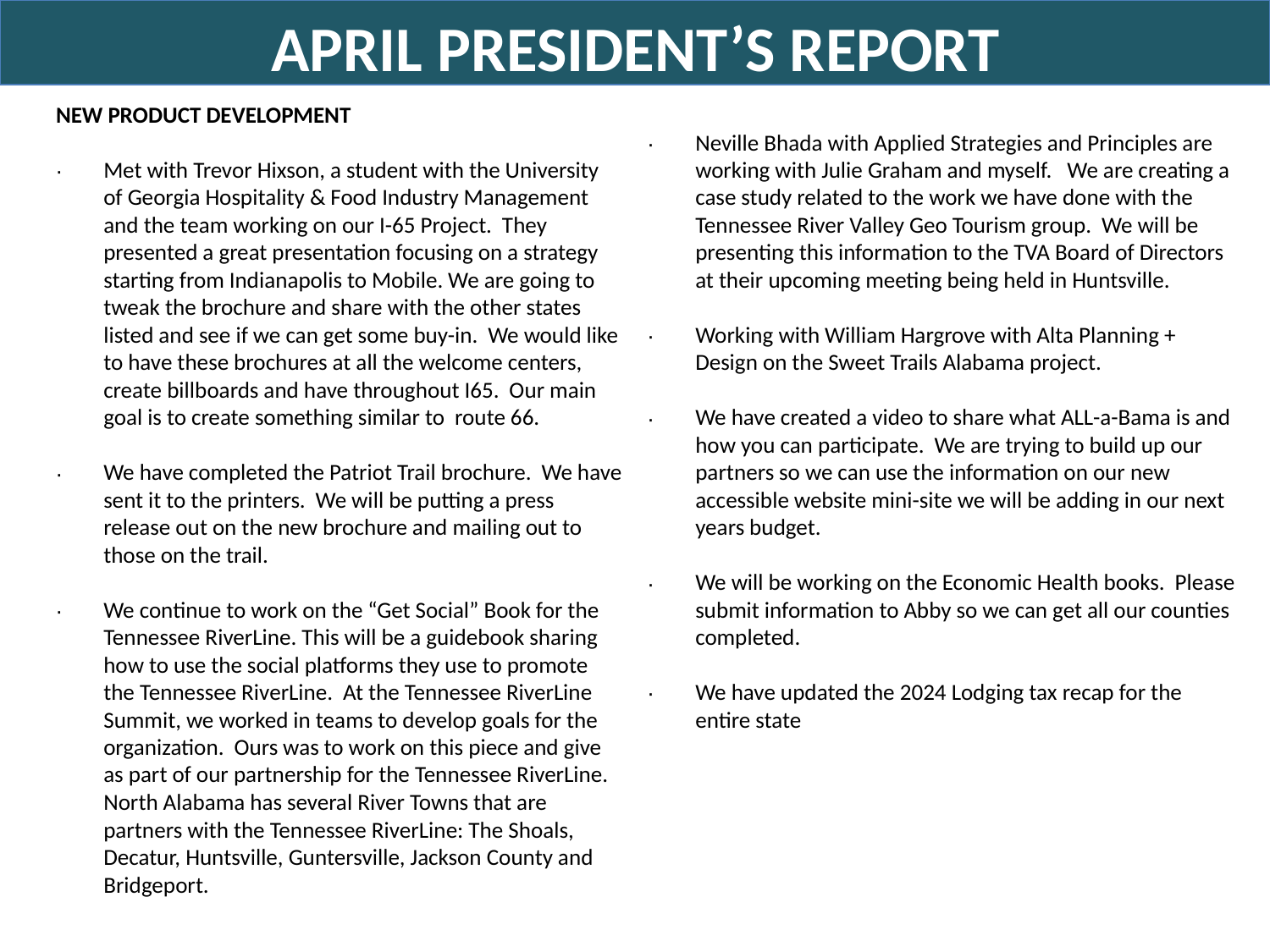

APRIL PRESIDENT’S REPORT
NEW PRODUCT DEVELOPMENT

Met with Trevor Hixson, a student with the University of Georgia Hospitality & Food Industry Management and the team working on our I-65 Project.  They presented a great presentation focusing on a strategy starting from Indianapolis to Mobile. We are going to  tweak the brochure and share with the other states listed and see if we can get some buy-in.  We would like to have these brochures at all the welcome centers, create billboards and have throughout I65.  Our main goal is to create something similar to  route 66.

We have completed the Patriot Trail brochure.  We have sent it to the printers.  We will be putting a press release out on the new brochure and mailing out to those on the trail.

We continue to work on the “Get Social” Book for the Tennessee RiverLine. This will be a guidebook sharing how to use the social platforms they use to promote the Tennessee RiverLine.  At the Tennessee RiverLine Summit, we worked in teams to develop goals for the organization.  Ours was to work on this piece and give as part of our partnership for the Tennessee RiverLine.  North Alabama has several River Towns that are partners with the Tennessee RiverLine: The Shoals, Decatur, Huntsville, Guntersville, Jackson County and Bridgeport.

Neville Bhada with Applied Strategies and Principles are   working with Julie Graham and myself.   We are creating a case study related to the work we have done with the Tennessee River Valley Geo Tourism group.  We will be presenting this information to the TVA Board of Directors at their upcoming meeting being held in Huntsville.

Working with William Hargrove with Alta Planning + Design on the Sweet Trails Alabama project.

We have created a video to share what ALL-a-Bama is and how you can participate.  We are trying to build up our partners so we can use the information on our new accessible website mini-site we will be adding in our next years budget.

We will be working on the Economic Health books.  Please submit information to Abby so we can get all our counties completed.

We have updated the 2024 Lodging tax recap for the entire state